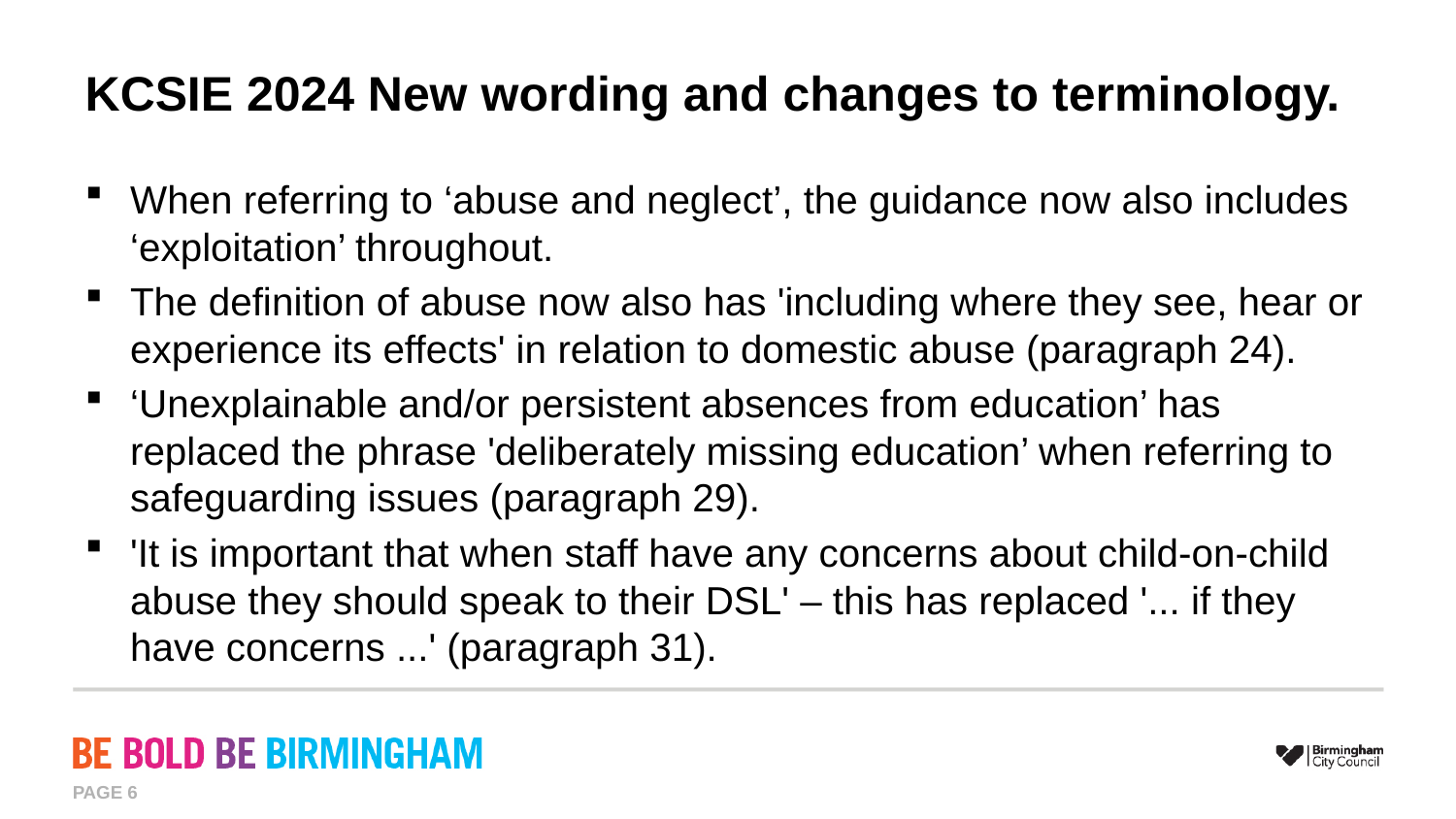

# KCSIE 2024 New wording and changes to terminology.
When referring to ‘abuse and neglect’, the guidance now also includes ‘exploitation’ throughout.
The definition of abuse now also has 'including where they see, hear or experience its effects' in relation to domestic abuse (paragraph 24).
‘Unexplainable and/or persistent absences from education’ has replaced the phrase 'deliberately missing education’ when referring to safeguarding issues (paragraph 29).
'It is important that when staff have any concerns about child-on-child abuse they should speak to their DSL' – this has replaced '... if they have concerns ...' (paragraph 31).
PAGE 6